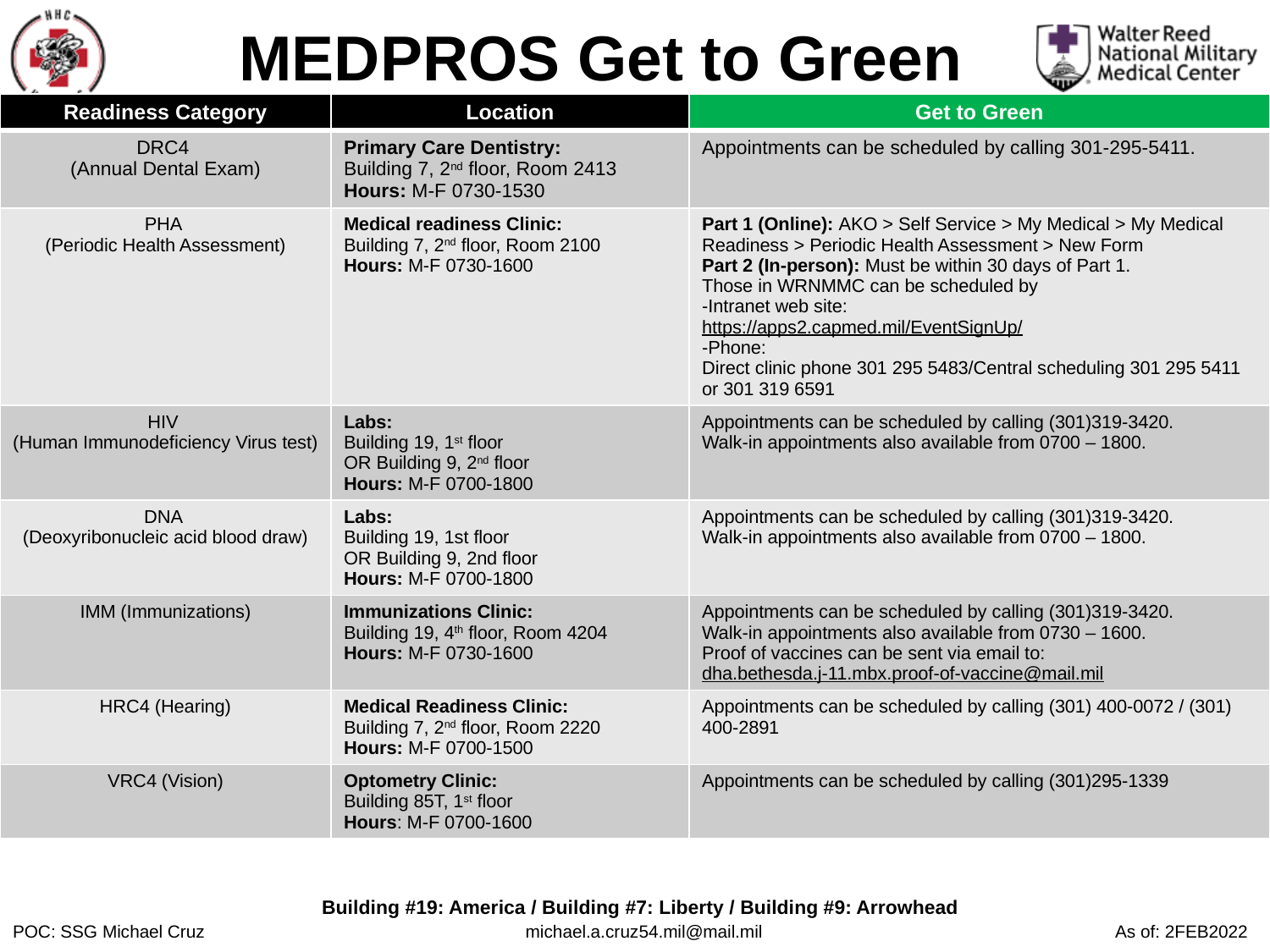

# MEDPROS Get to Green
| Readiness Category | Location | Get to Green |
| --- | --- | --- |
| DRC4 (Annual Dental Exam) | Primary Care Dentistry: Building 7, 2nd floor, Room 2413 Hours: M-F 0730-1530 | Appointments can be scheduled by calling 301-295-5411. |
| PHA (Periodic Health Assessment) | Medical readiness Clinic: Building 7, 2nd floor, Room 2100 Hours: M-F 0730-1600 | Part 1 (Online): AKO > Self Service > My Medical > My Medical Readiness > Periodic Health Assessment > New Form Part 2 (In-person): Must be within 30 days of Part 1. Those in WRNMMC can be scheduled by -Intranet web site: https://apps2.capmed.mil/EventSignUp/  -Phone: Direct clinic phone 301 295 5483/Central scheduling 301 295 5411 or 301 319 6591 |
| HIV (Human Immunodeficiency Virus test) | Labs: Building 19, 1st floor OR Building 9, 2nd floor Hours: M-F 0700-1800 | Appointments can be scheduled by calling (301)319-3420. Walk-in appointments also available from 0700 – 1800. |
| DNA (Deoxyribonucleic acid blood draw) | Labs: Building 19, 1st floor OR Building 9, 2nd floor Hours: M-F 0700-1800 | Appointments can be scheduled by calling (301)319-3420. Walk-in appointments also available from 0700 – 1800. |
| IMM (Immunizations) | Immunizations Clinic: Building 19, 4th floor, Room 4204 Hours: M-F 0730-1600 | Appointments can be scheduled by calling (301)319-3420. Walk-in appointments also available from 0730 – 1600. Proof of vaccines can be sent via email to: dha.bethesda.j-11.mbx.proof-of-vaccine@mail.mil |
| HRC4 (Hearing) | Medical Readiness Clinic: Building 7, 2nd floor, Room 2220 Hours: M-F 0700-1500 | Appointments can be scheduled by calling (301) 400-0072 / (301) 400-2891 |
| VRC4 (Vision) | Optometry Clinic: Building 85T, 1st floor Hours: M-F 0700-1600 | Appointments can be scheduled by calling (301)295-1339 |
Building #19: America / Building #7: Liberty / Building #9: Arrowhead
POC: SSG Michael Cruz			 michael.a.cruz54.mil@mail.mil			                  As of: 2FEB2022